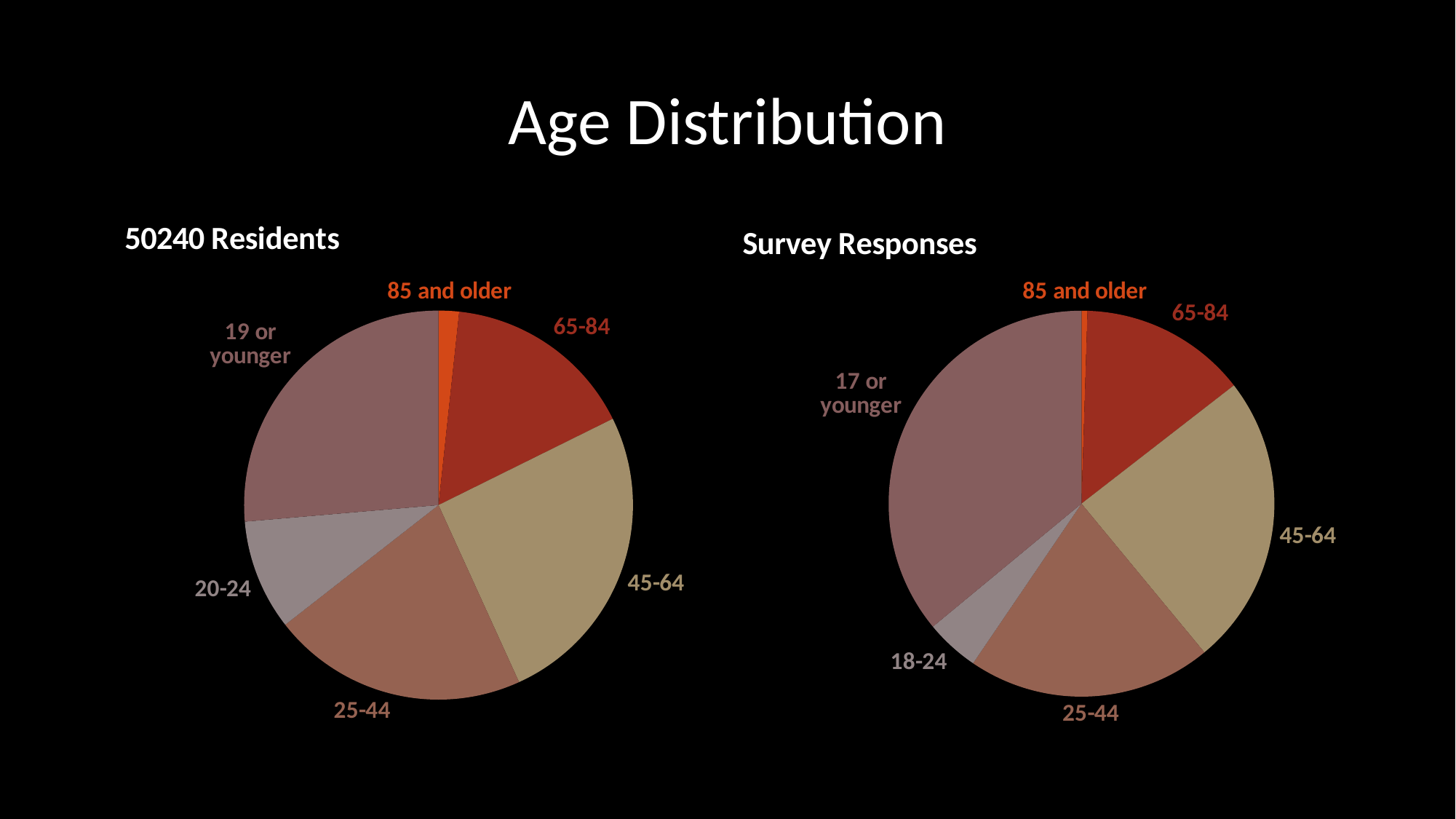

# Age Distribution

### Chart: 50240 Residents

| Category | Age |
|---|---|
| 85 and older | 50.0 |
| 65-84 | 470.0 |
| 45-64 | 750.0 |
| 25-44 | 625.0 |
| 20-24 | 270.0 |
| 19 or younger | 775.0 |

### Chart:

| Category | Survey Responses |
|---|---|
| 85 and older | 1.0 |
| 65-84 | 28.0 |
| 45-64 | 49.0 |
| 25-44 | 41.0 |
| 18-24 | 9.0 |
| 17 or younger | 72.0 |